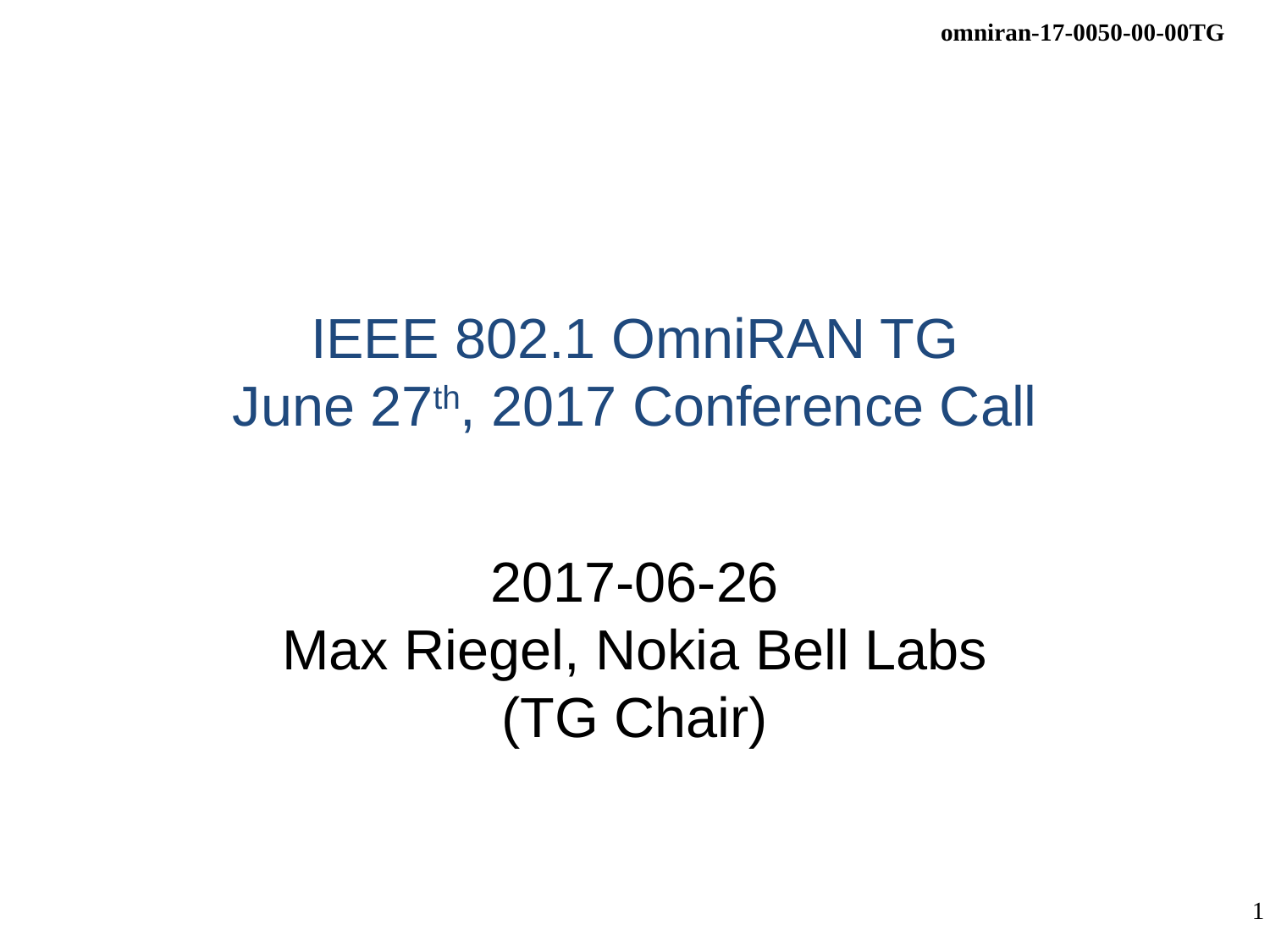

# IEEE 802.1 OmniRAN TG June 27th, 2017 Conference Call
2017-06-26
Max Riegel, Nokia Bell Labs
(TG Chair)